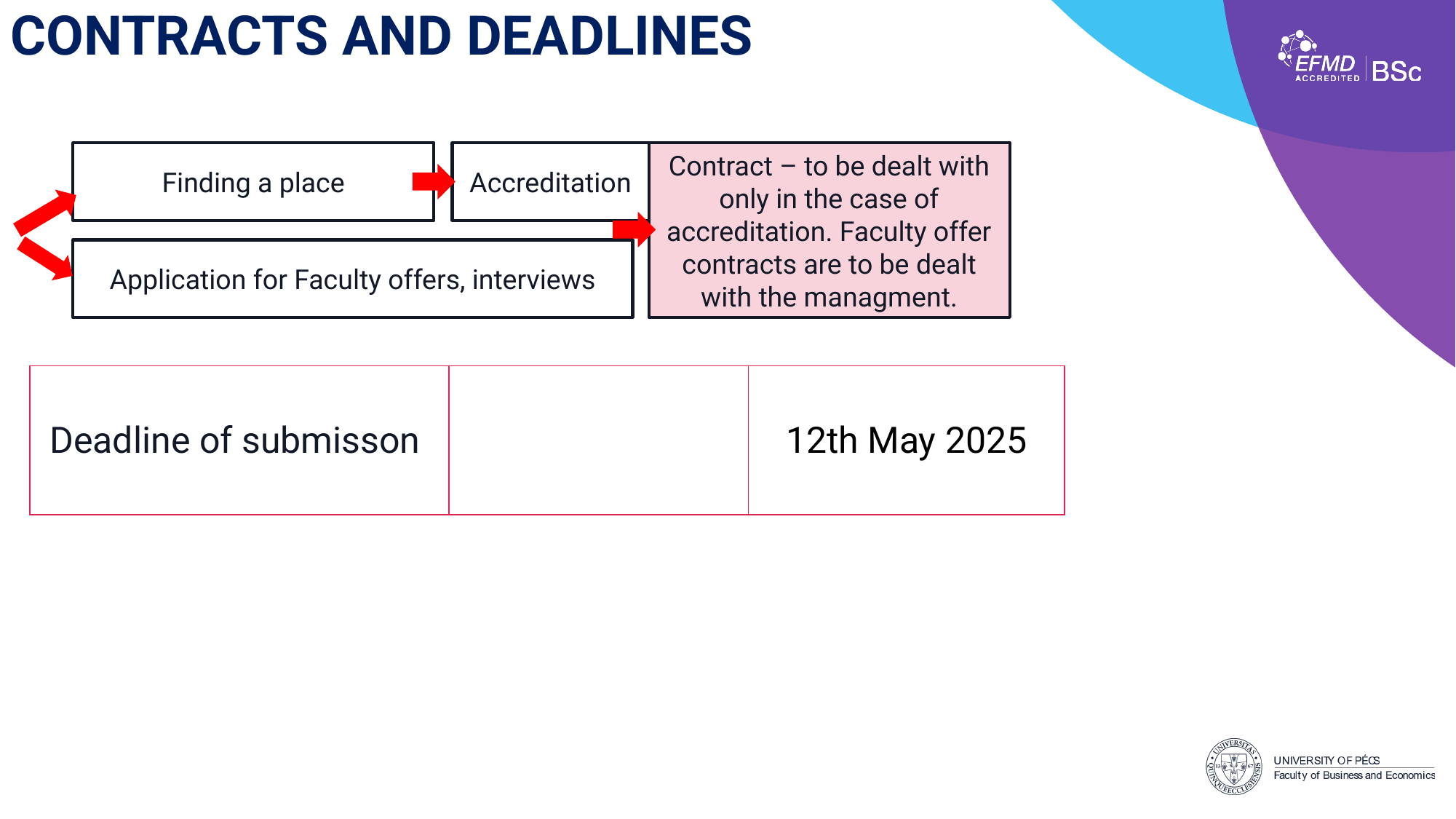

CONTRACTS AND DEADLINES

Contract – to be dealt with only in the case of accreditation. Faculty offer contracts are to be dealt with the managment.
Finding a place
Accreditation

Application for Faculty offers, interviews

| Deadline of submisson |  | 12th May 2025 |
| --- | --- | --- |